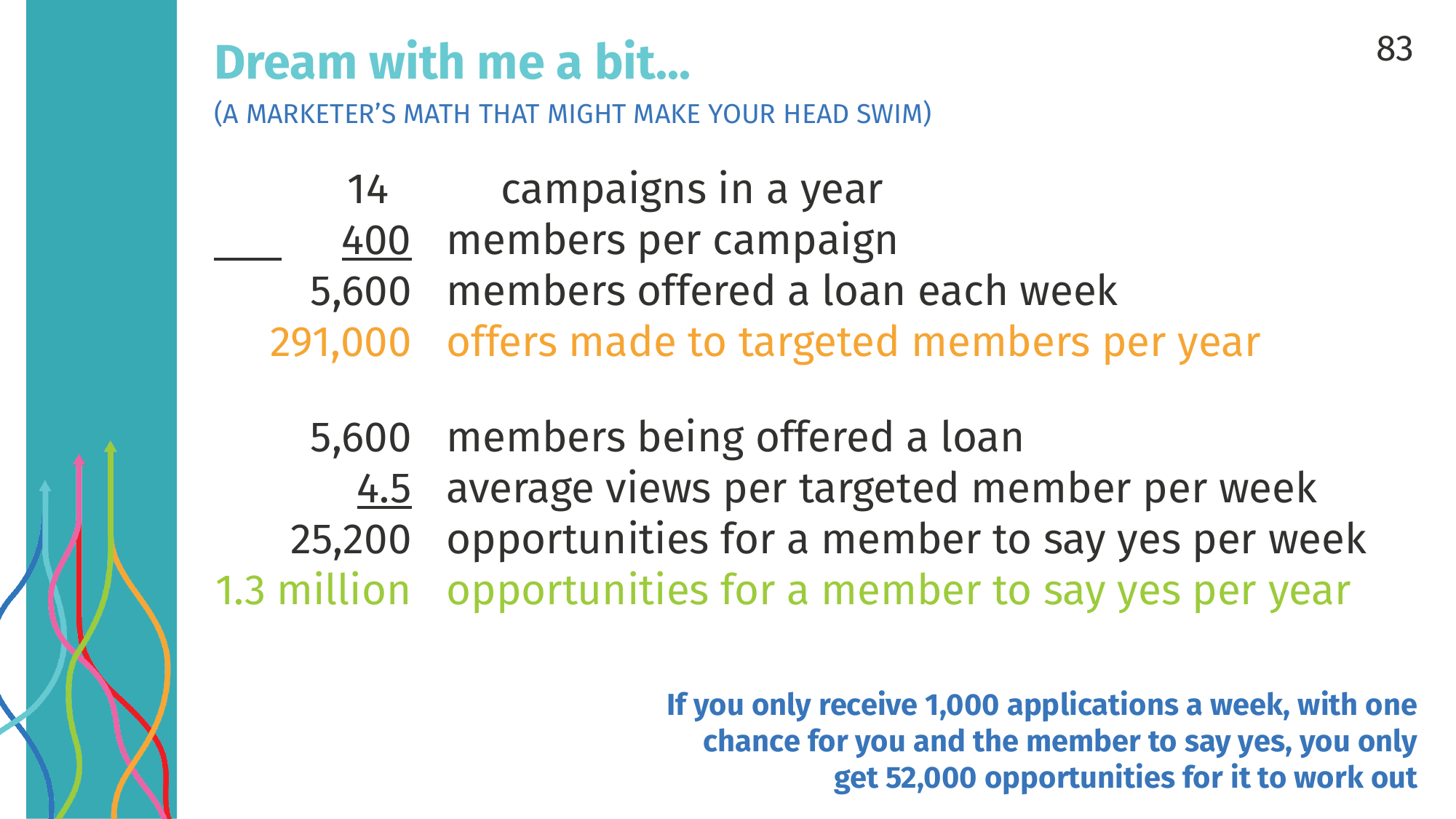

# Dream with me a bit...
83
(a marketer’s math that might make your head swim)
       14		campaigns in a year
      	400	members per campaign
	5,600	members offered a loan each week
	291,000	offers made to targeted members per year
	5,600	members being offered a loan
	4.5	average views per targeted member per week
	25,200	opportunities for a member to say yes per week
	1.3 million	opportunities for a member to say yes per year
If you only receive 1,000 applications a week, with one chance for you and the member to say yes, you only get 52,000 opportunities for it to work out